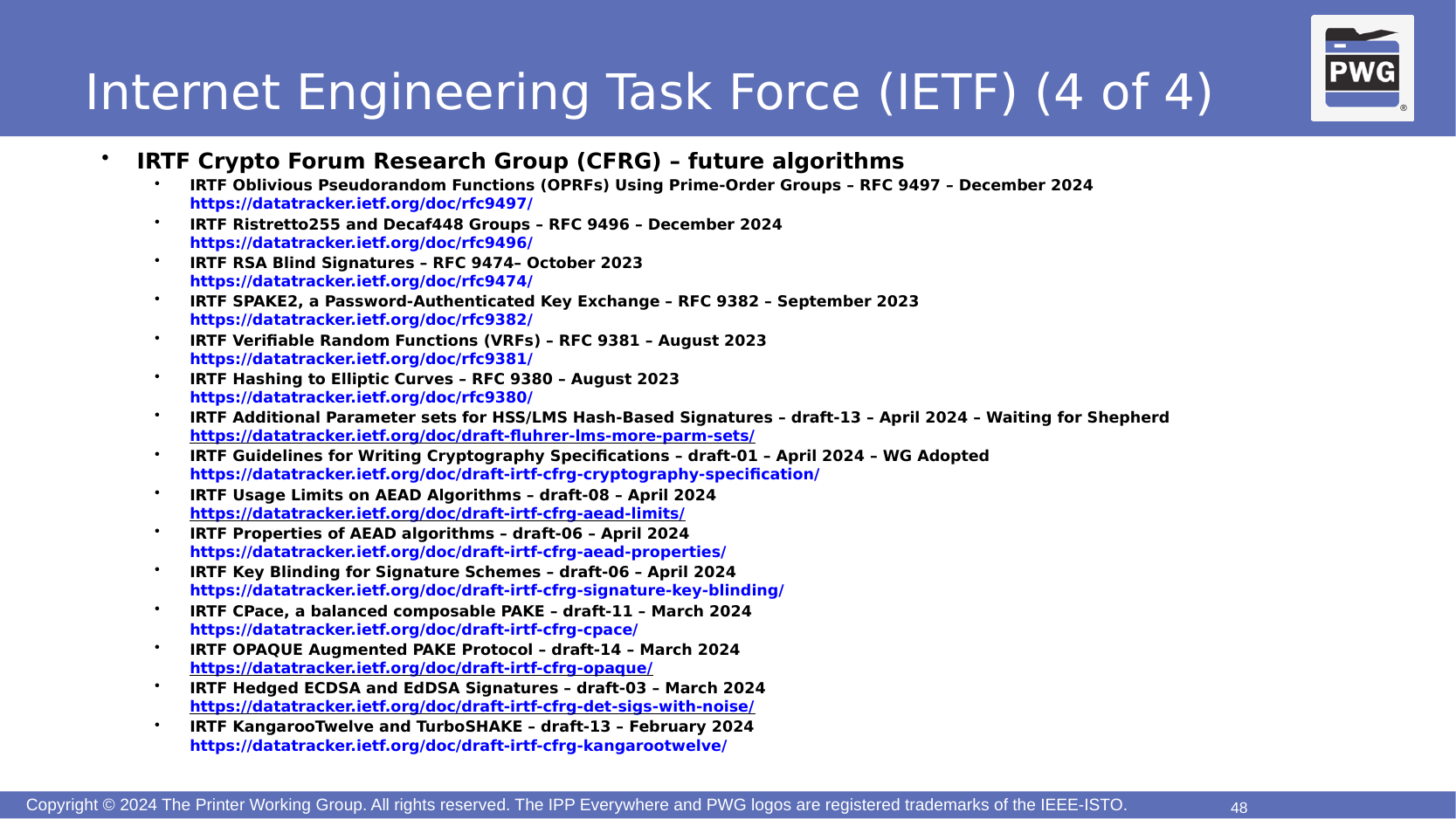

# Internet Engineering Task Force (IETF) (4 of 4)
IRTF Crypto Forum Research Group (CFRG) – future algorithms
IRTF Oblivious Pseudorandom Functions (OPRFs) Using Prime-Order Groups – RFC 9497 – December 2024
https://datatracker.ietf.org/doc/rfc9497/
IRTF Ristretto255 and Decaf448 Groups – RFC 9496 – December 2024
https://datatracker.ietf.org/doc/rfc9496/
IRTF RSA Blind Signatures – RFC 9474– October 2023
https://datatracker.ietf.org/doc/rfc9474/
IRTF SPAKE2, a Password-Authenticated Key Exchange – RFC 9382 – September 2023
https://datatracker.ietf.org/doc/rfc9382/
IRTF Verifiable Random Functions (VRFs) – RFC 9381 – August 2023
https://datatracker.ietf.org/doc/rfc9381/
IRTF Hashing to Elliptic Curves – RFC 9380 – August 2023
https://datatracker.ietf.org/doc/rfc9380/
IRTF Additional Parameter sets for HSS/LMS Hash-Based Signatures – draft-13 – April 2024 – Waiting for Shepherd
https://datatracker.ietf.org/doc/draft-fluhrer-lms-more-parm-sets/
IRTF Guidelines for Writing Cryptography Specifications – draft-01 – April 2024 – WG Adopted
https://datatracker.ietf.org/doc/draft-irtf-cfrg-cryptography-specification/
IRTF Usage Limits on AEAD Algorithms – draft-08 – April 2024
https://datatracker.ietf.org/doc/draft-irtf-cfrg-aead-limits/
IRTF Properties of AEAD algorithms – draft-06 – April 2024
https://datatracker.ietf.org/doc/draft-irtf-cfrg-aead-properties/
IRTF Key Blinding for Signature Schemes – draft-06 – April 2024
https://datatracker.ietf.org/doc/draft-irtf-cfrg-signature-key-blinding/
IRTF CPace, a balanced composable PAKE – draft-11 – March 2024
https://datatracker.ietf.org/doc/draft-irtf-cfrg-cpace/
IRTF OPAQUE Augmented PAKE Protocol – draft-14 – March 2024
https://datatracker.ietf.org/doc/draft-irtf-cfrg-opaque/
IRTF Hedged ECDSA and EdDSA Signatures – draft-03 – March 2024
https://datatracker.ietf.org/doc/draft-irtf-cfrg-det-sigs-with-noise/
IRTF KangarooTwelve and TurboSHAKE – draft-13 – February 2024
https://datatracker.ietf.org/doc/draft-irtf-cfrg-kangarootwelve/
48